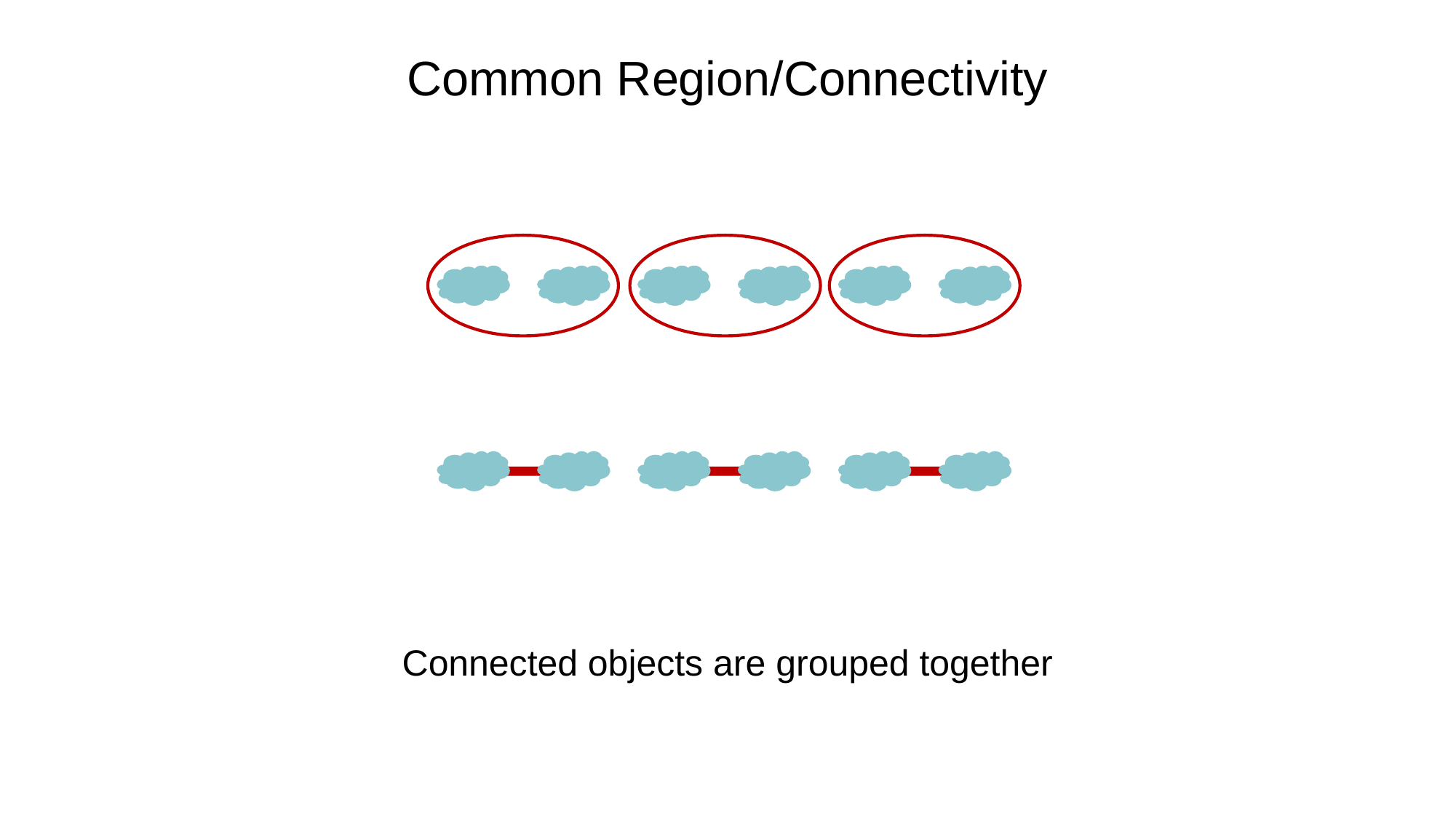

# Common Region/Connectivity

Connected objects are grouped together